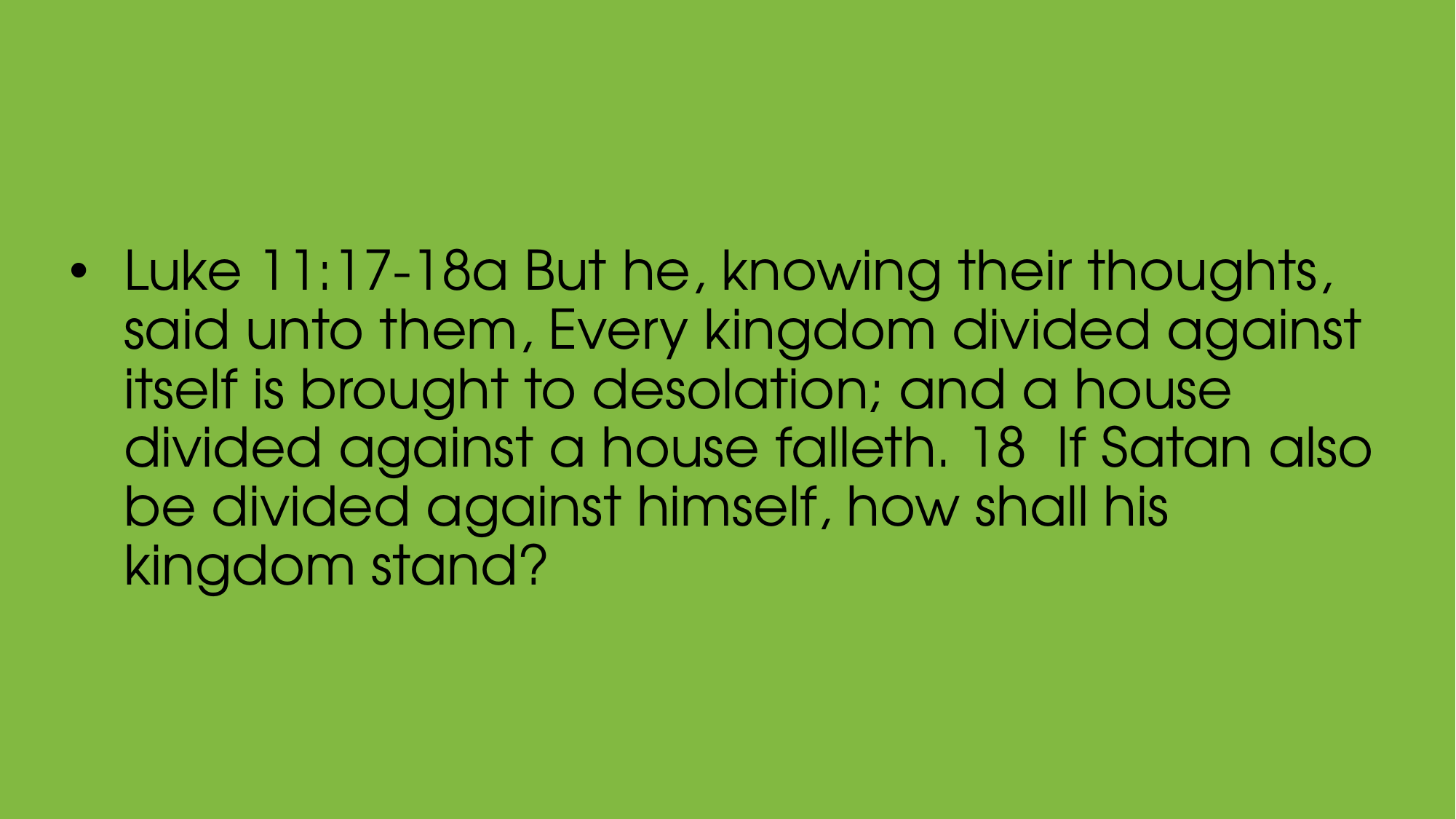

Luke 11:17-18a But he, knowing their thoughts, said unto them, Every kingdom divided against itself is brought to desolation; and a house divided against a house falleth. 18  If Satan also be divided against himself, how shall his kingdom stand?